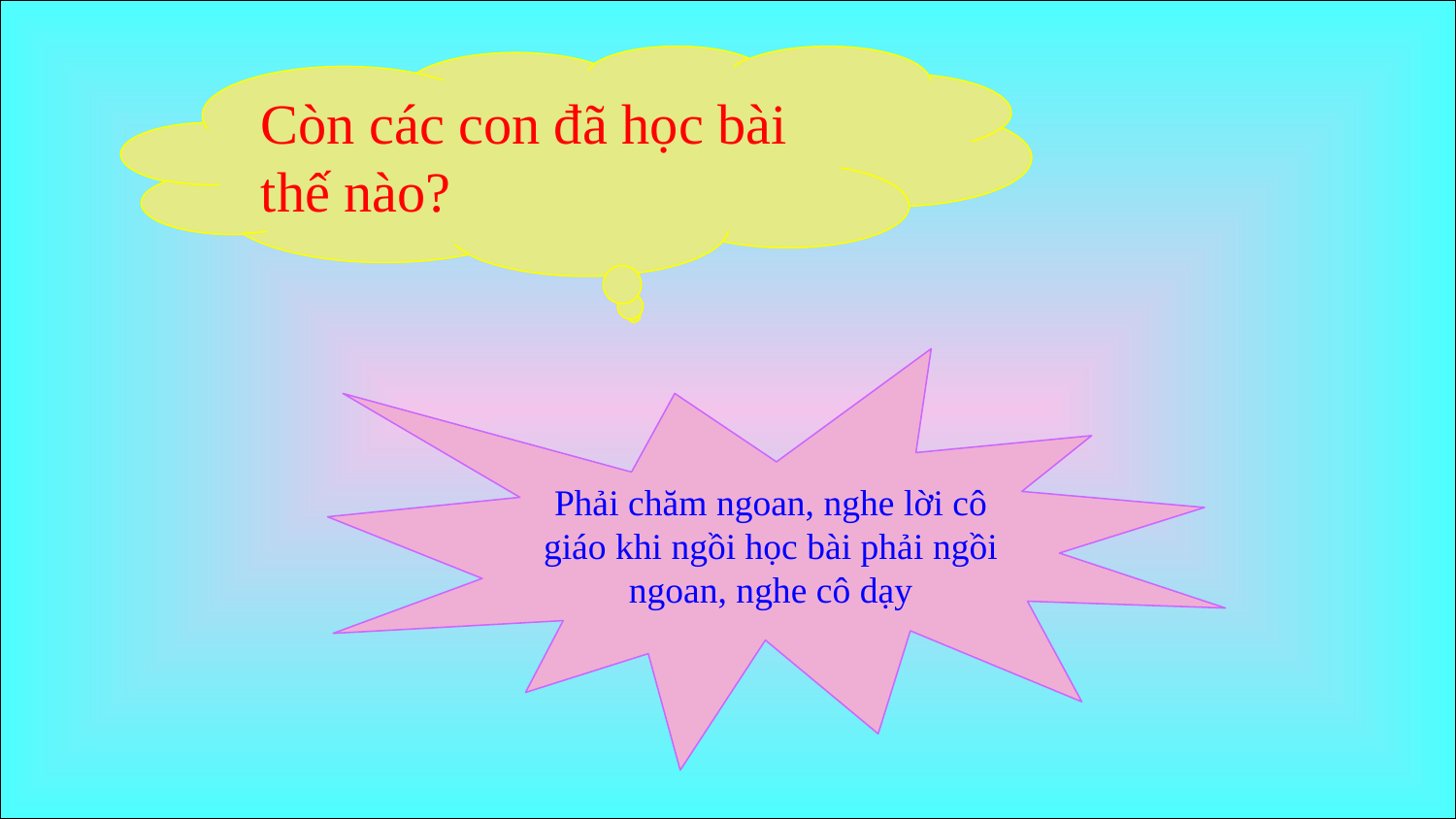

Còn các con đã học bài thế nào?
Phải chăm ngoan, nghe lời cô giáo khi ngồi học bài phải ngồi ngoan, nghe cô dạy